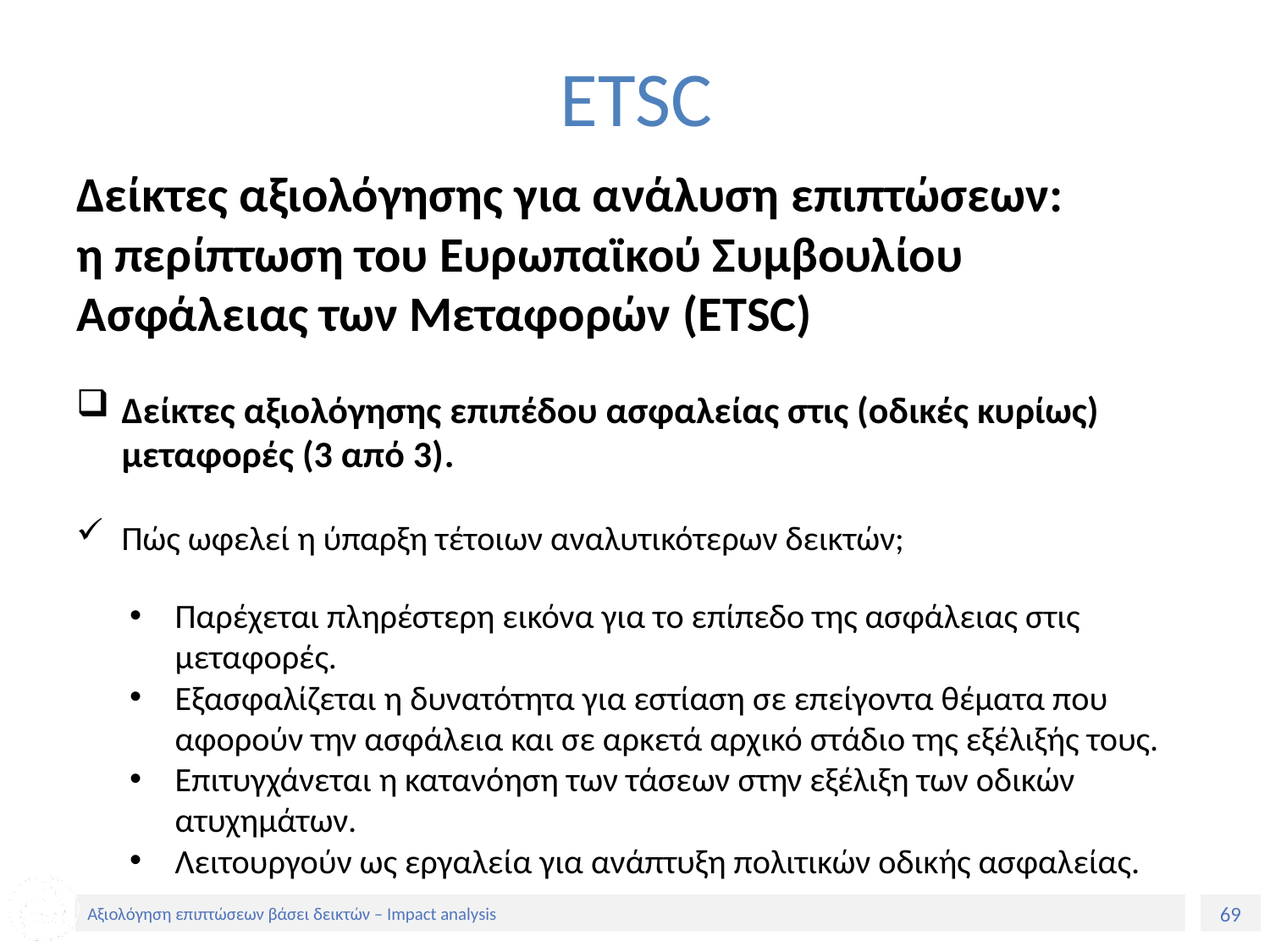

# ETSC
Δείκτες αξιολόγησης για ανάλυση επιπτώσεων:
η περίπτωση του Ευρωπαϊκού Συμβουλίου Ασφάλειας των Μεταφορών (ETSC)

Δείκτες αξιολόγησης επιπέδου ασφαλείας στις (οδικές κυρίως) μεταφορές (3 από 3).

Πώς ωφελεί η ύπαρξη τέτοιων αναλυτικότερων δεικτών;

Παρέχεται πληρέστερη εικόνα για το επίπεδο της ασφάλειας στις μεταφορές.
Εξασφαλίζεται η δυνατότητα για εστίαση σε επείγοντα θέματα που αφορούν την ασφάλεια και σε αρκετά αρχικό στάδιο της εξέλιξής τους.
Επιτυγχάνεται η κατανόηση των τάσεων στην εξέλιξη των οδικών ατυχημάτων.
Λειτουργούν ως εργαλεία για ανάπτυξη πολιτικών οδικής ασφαλείας.